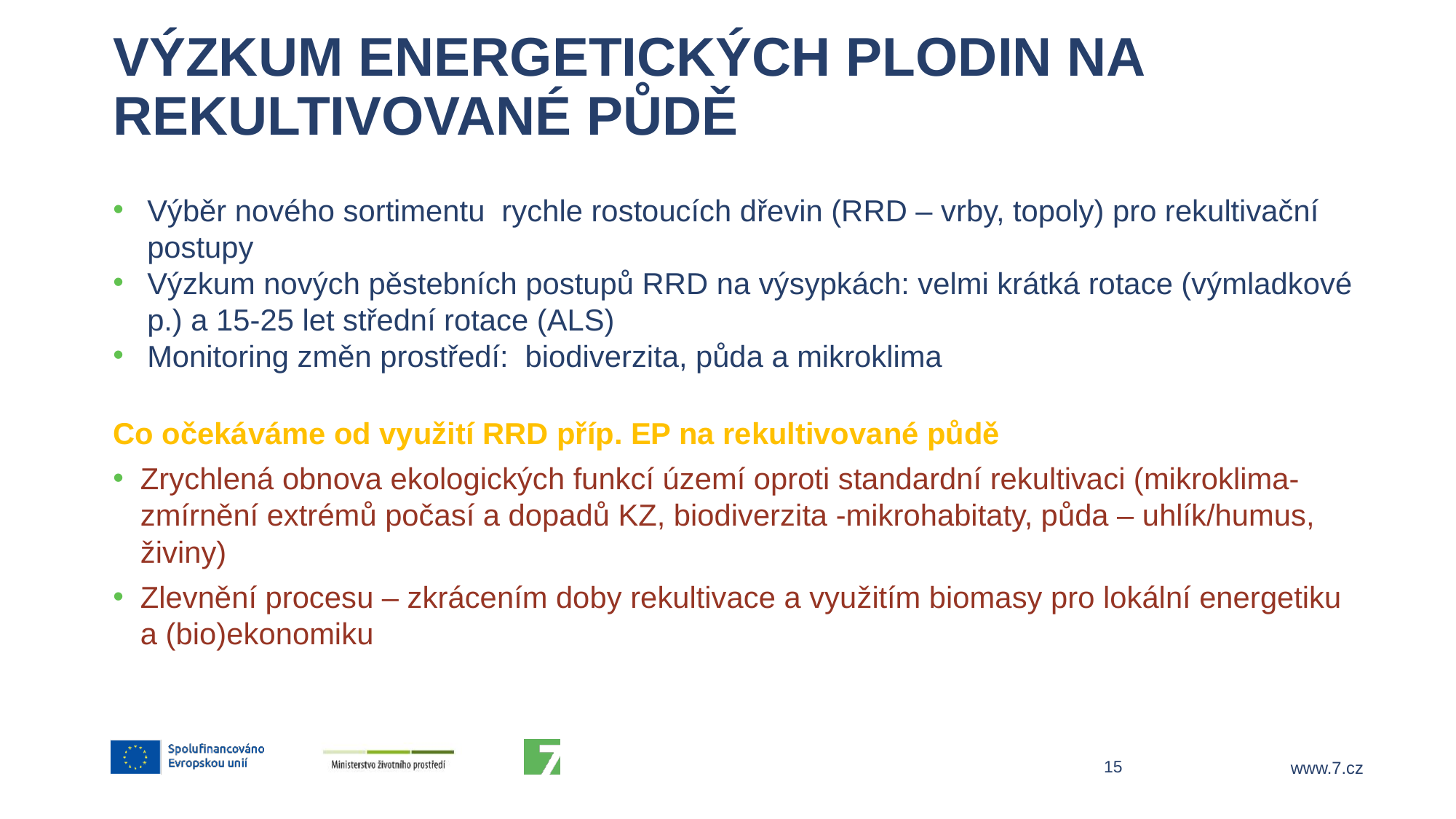

# Výzkum energetických plodin na rekultivované půdě
Výběr nového sortimentu  rychle rostoucích dřevin (RRD – vrby, topoly) pro rekultivační postupy
Výzkum nových pěstebních postupů RRD na výsypkách: velmi krátká rotace (výmladkové p.) a 15-25 let střední rotace (ALS)
Monitoring změn prostředí:  biodiverzita, půda a mikroklima

Co očekáváme od využití RRD příp. EP na rekultivované půdě
Zrychlená obnova ekologických funkcí území oproti standardní rekultivaci (mikroklima- zmírnění extrémů počasí a dopadů KZ, biodiverzita -mikrohabitaty, půda – uhlík/humus, živiny)
Zlevnění procesu – zkrácením doby rekultivace a využitím biomasy pro lokální energetiku a (bio)ekonomiku

15